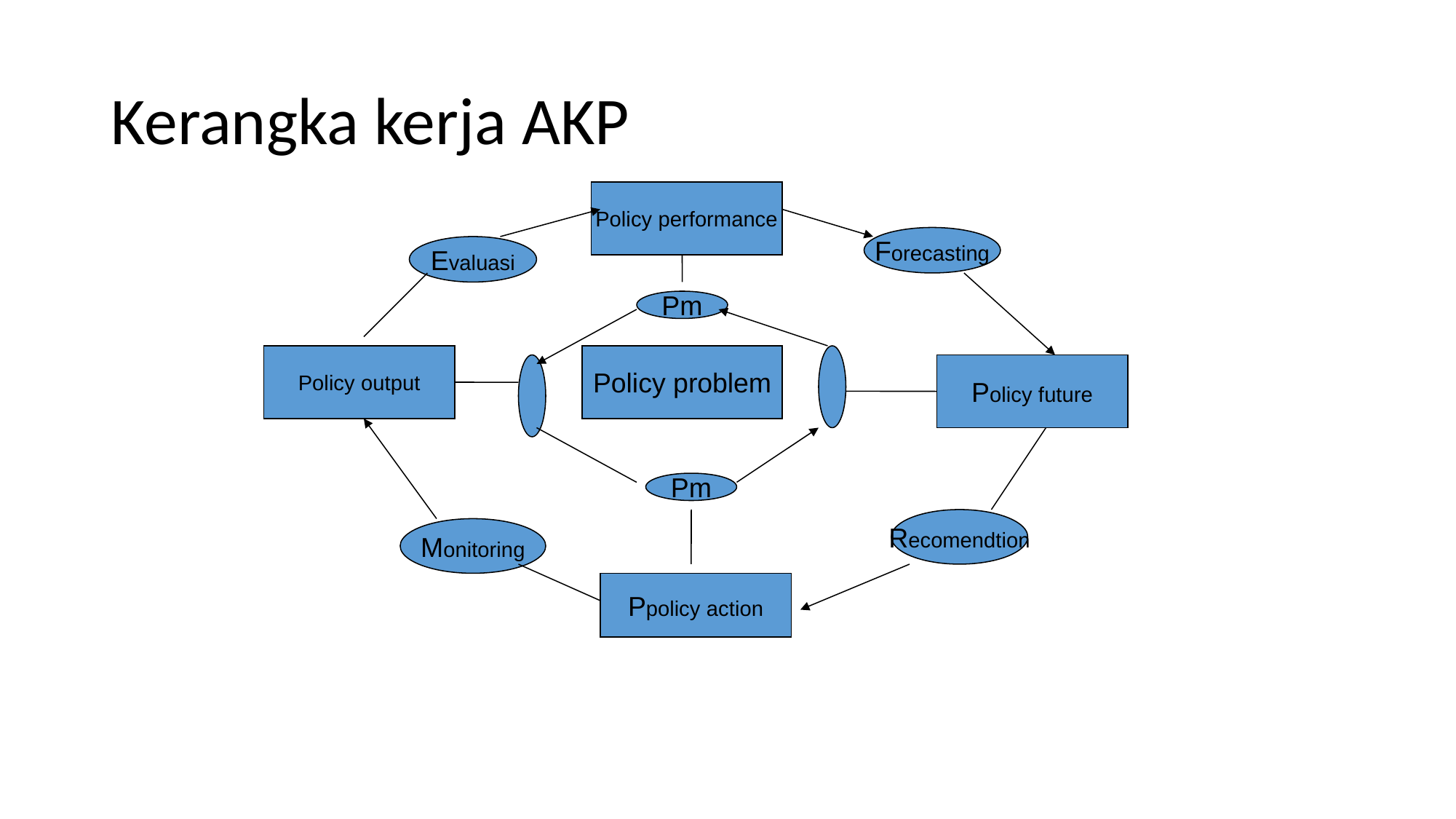

# Kerangka kerja AKP
Policy performance

Forecasting
Evaluasi

Pm

Policy output
Policy problem

Policy future

Pm

Recomendtion
Monitoring

Ppolicy action